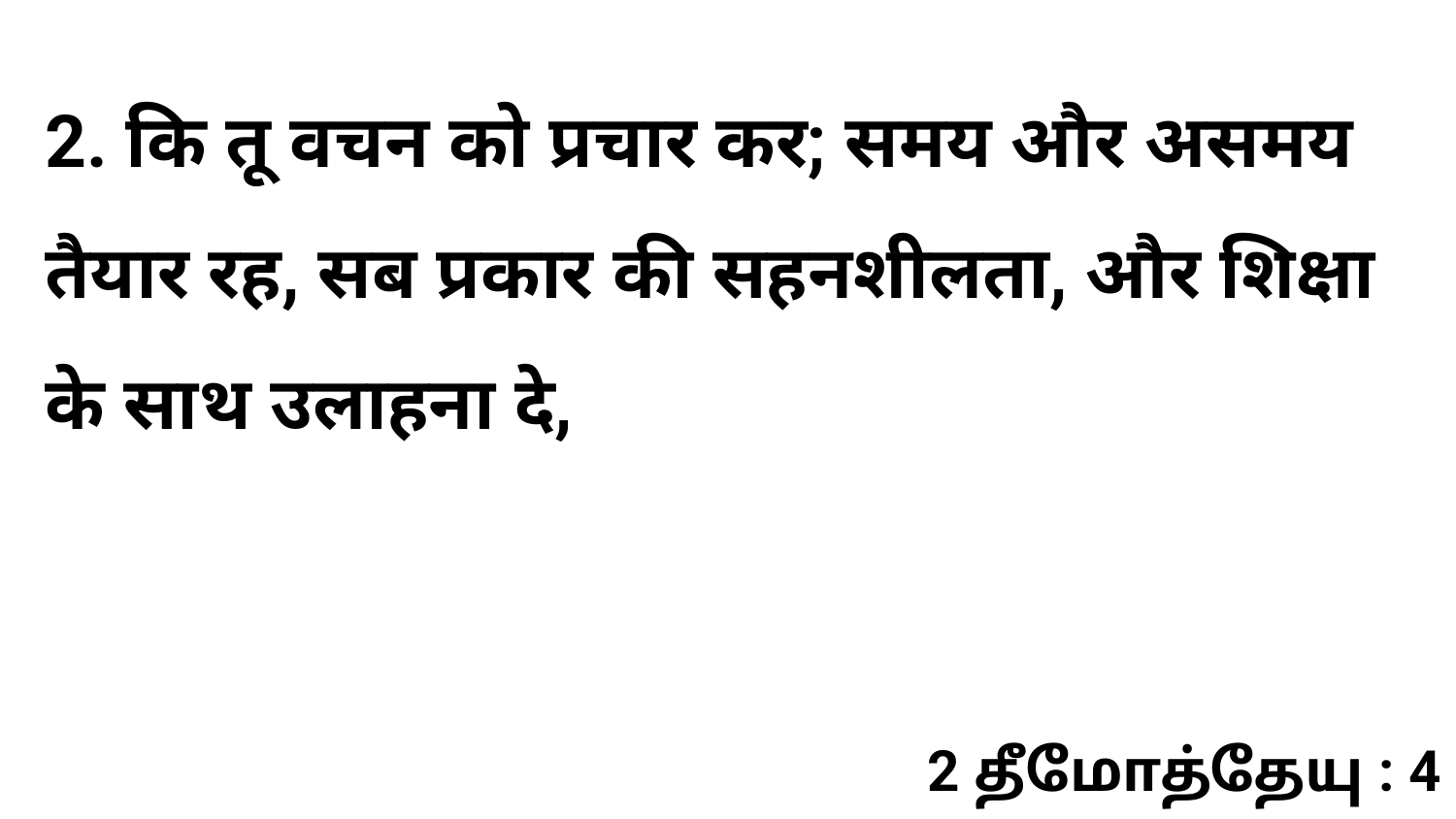

2. कि तू वचन को प्रचार कर; समय और असमय तैयार रह, सब प्रकार की सहनशीलता, और शिक्षा के साथ उलाहना दे,
2 தீமோத்தேயு : 4